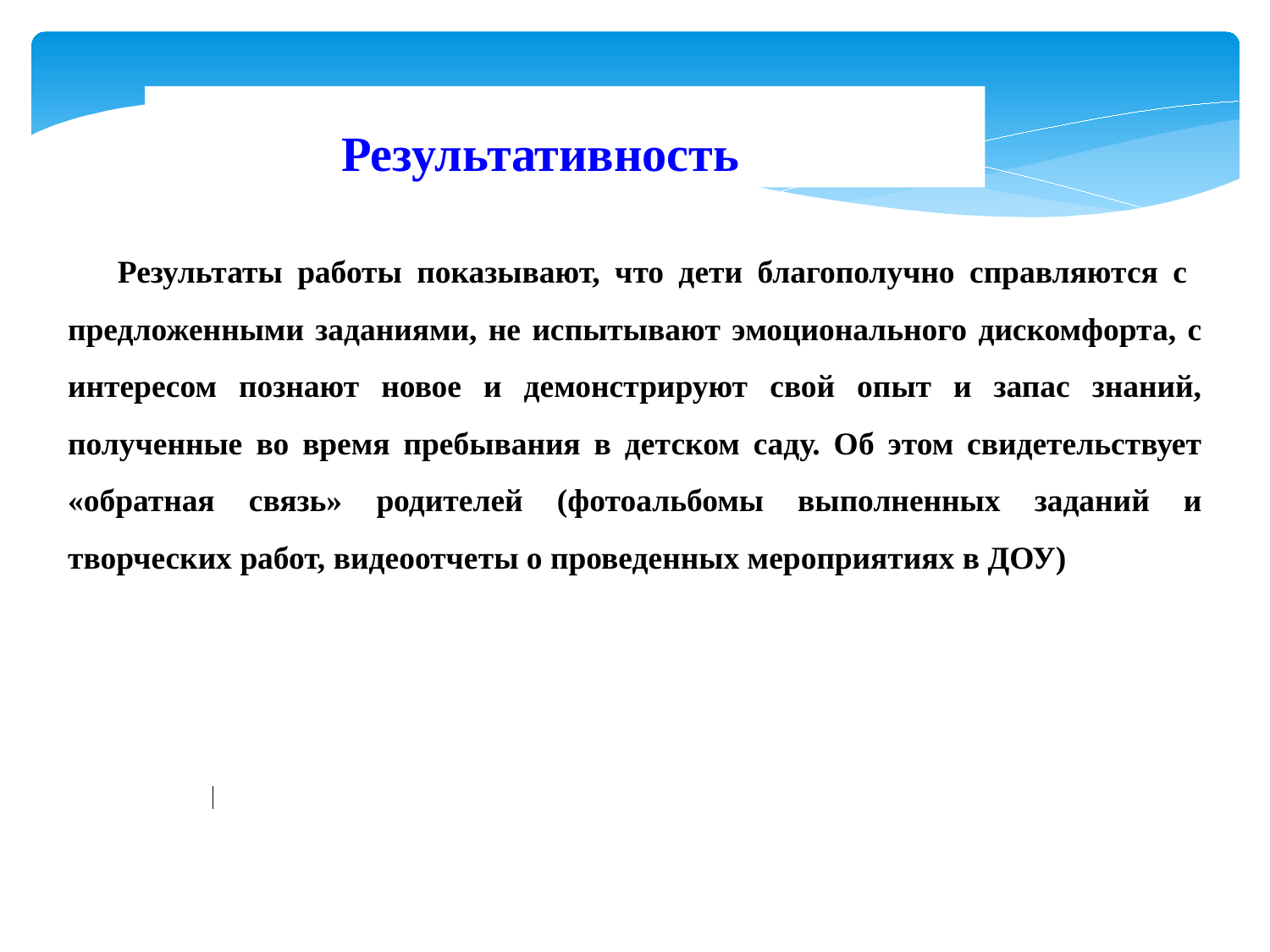

Результативность
Результаты работы показывают, что дети благополучно справляются с  предложенными заданиями, не испытывают эмоционального дискомфорта, с интересом познают новое и демонстрируют свой опыт и запас знаний, полученные во время пребывания в детском саду. Об этом свидетельствует «обратная связь» родителей (фотоальбомы выполненных заданий и творческих работ, видеоотчеты о проведенных мероприятиях в ДОУ)
|  |  |
| --- | --- |